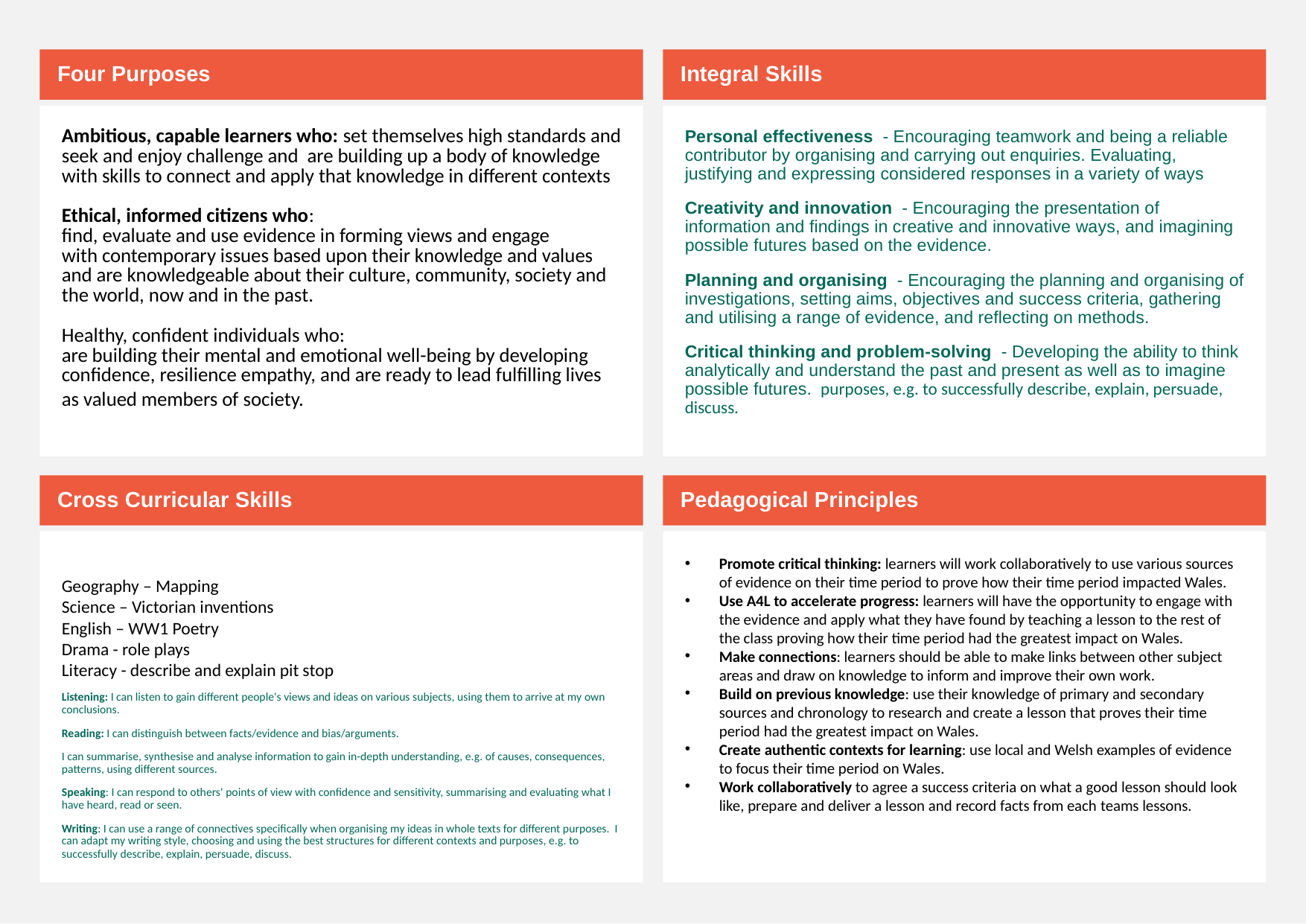

Four Purposes
Integral Skills
Ambitious, capable learners who: set themselves high standards and seek and enjoy challenge and  are building up a body of knowledge with skills to connect and apply that knowledge in different contexts

Ethical, informed citizens who:
find, evaluate and use evidence in forming views and engage with contemporary issues based upon their knowledge and values and are knowledgeable about their culture, community, society and the world, now and in the past.

Healthy, confident individuals who:
are building their mental and emotional well-being by developing confidence, resilience empathy, and are ready to lead fulfilling lives as valued members of society.

Personal effectiveness  - Encouraging teamwork and being a reliable contributor by organising and carrying out enquiries. Evaluating, justifying and expressing considered responses in a variety of ways
Creativity and innovation  - Encouraging the presentation of information and findings in creative and innovative ways, and imagining possible futures based on the evidence.
Planning and organising  - Encouraging the planning and organising of investigations, setting aims, objectives and success criteria, gathering and utilising a range of evidence, and reflecting on methods.
Critical thinking and problem-solving  - Developing the ability to think analytically and understand the past and present as well as to imagine possible futures.  purposes, e.g. to successfully describe, explain, persuade, discuss.
Cross Curricular Skills
Pedagogical Principles

Geography – Mapping
Science – Victorian inventions
English – WW1 Poetry
Drama - role plays
Literacy - describe and explain pit stop
Listening: I can listen to gain different people's views and ideas on various subjects, using them to arrive at my own conclusions.
Reading: I can distinguish between facts/evidence and bias/arguments.
I can summarise, synthesise and analyse information to gain in-depth understanding, e.g. of causes, consequences, patterns, using different sources.
Speaking: I can respond to others' points of view with confidence and sensitivity, summarising and evaluating what I have heard, read or seen.
Writing: I can use a range of connectives specifically when organising my ideas in whole texts for different purposes.  I can adapt my writing style, choosing and using the best structures for different contexts and purposes, e.g. to successfully describe, explain, persuade, discuss.

Promote critical thinking: learners will work collaboratively to use various sources of evidence on their time period to prove how their time period impacted Wales.
Use A4L to accelerate progress: learners will have the opportunity to engage with the evidence and apply what they have found by teaching a lesson to the rest of the class proving how their time period had the greatest impact on Wales.
Make connections: learners should be able to make links between other subject areas and draw on knowledge to inform and improve their own work.
Build on previous knowledge: use their knowledge of primary and secondary sources and chronology to research and create a lesson that proves their time period had the greatest impact on Wales.
Create authentic contexts for learning: use local and Welsh examples of evidence to focus their time period on Wales.
Work collaboratively to agree a success criteria on what a good lesson should look like, prepare and deliver a lesson and record facts from each teams lessons.